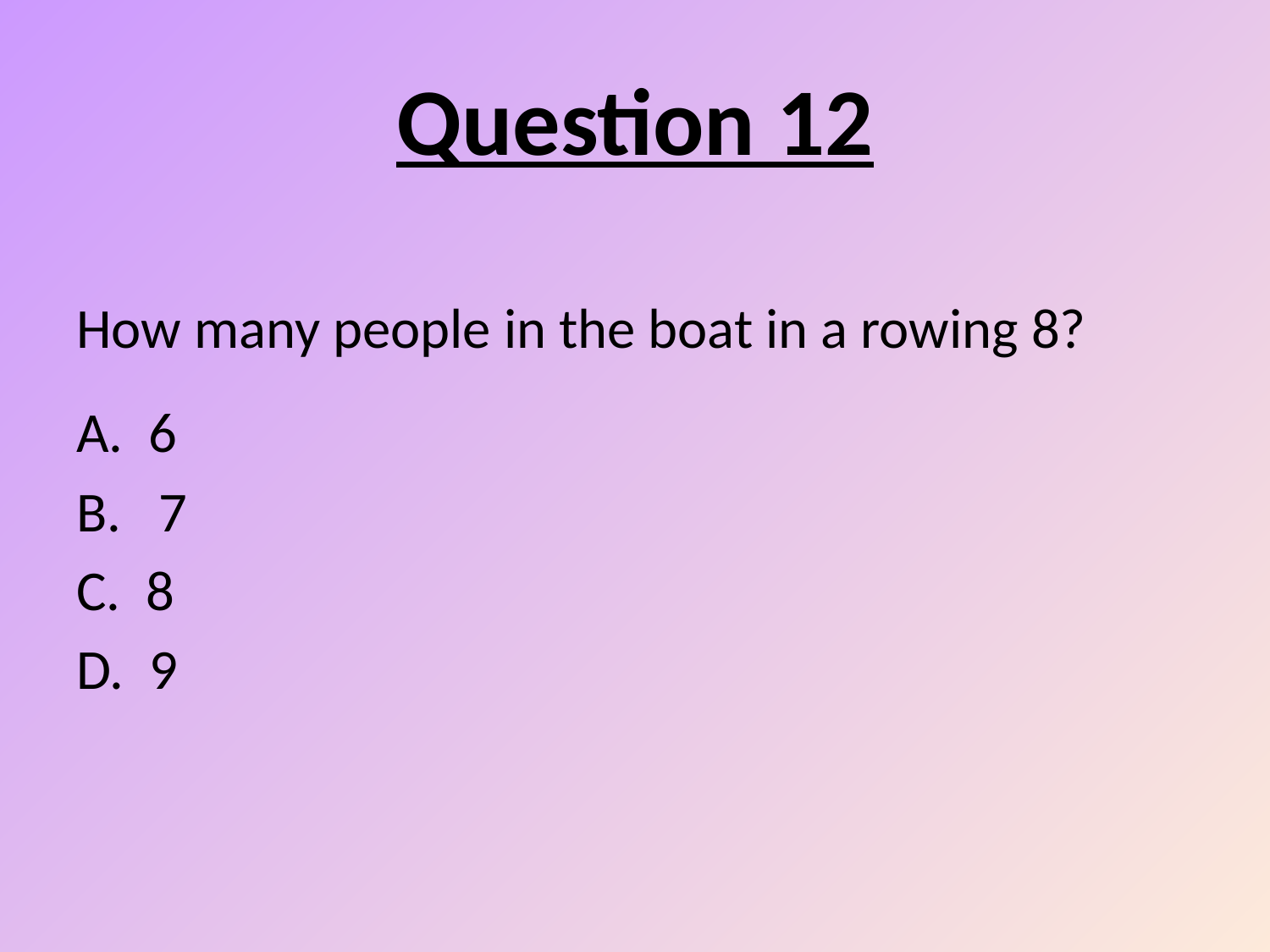

# Question 12
How many people in the boat in a rowing 8?
A.  6
B.   7
C.  8
D.  9